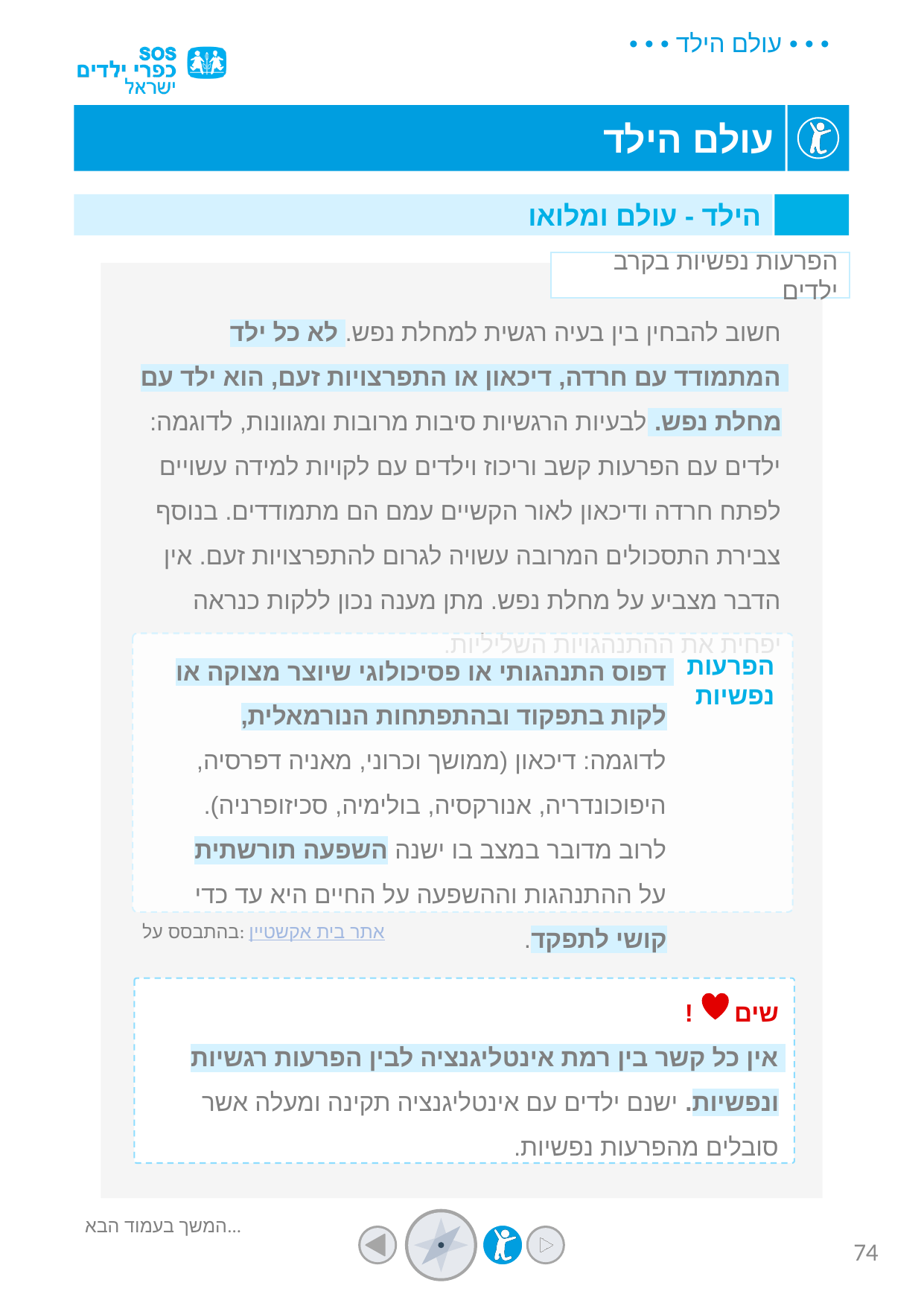

הילד - עולם ומלואו

הפרעות נפשיות בקרב ילדים

חשוב להבחין בין בעיה רגשית למחלת נפש. לא כל ילד המתמודד עם חרדה, דיכאון או התפרצויות זעם, הוא ילד עם מחלת נפש. לבעיות הרגשיות סיבות מרובות ומגוונות, לדוגמה: ילדים עם הפרעות קשב וריכוז וילדים עם לקויות למידה עשויים לפתח חרדה ודיכאון לאור הקשיים עמם הם מתמודדים. בנוסף צבירת התסכולים המרובה עשויה לגרום להתפרצויות זעם. אין הדבר מצביע על מחלת נפש. מתן מענה נכון ללקות כנראה יפחית את ההתנהגויות השליליות.

דפוס התנהגותי או פסיכולוגי שיוצר מצוקה או לקות בתפקוד ובהתפתחות הנורמאלית, לדוגמה: דיכאון (ממושך וכרוני, מאניה דפרסיה, היפוכונדריה, אנורקסיה, בולימיה, סכיזופרניה). לרוב מדובר במצב בו ישנה השפעה תורשתית על ההתנהגות וההשפעה על החיים היא עד כדי קושי לתפקד.
הפרעות נפשיות
בהתבסס על: אתר בית אקשטיין
שים      !
אין כל קשר בין רמת אינטליגנציה לבין הפרעות רגשיות ונפשיות. ישנם ילדים עם אינטליגנציה תקינה ומעלה אשר סובלים מהפרעות נפשיות.

המשך בעמוד הבא...
74